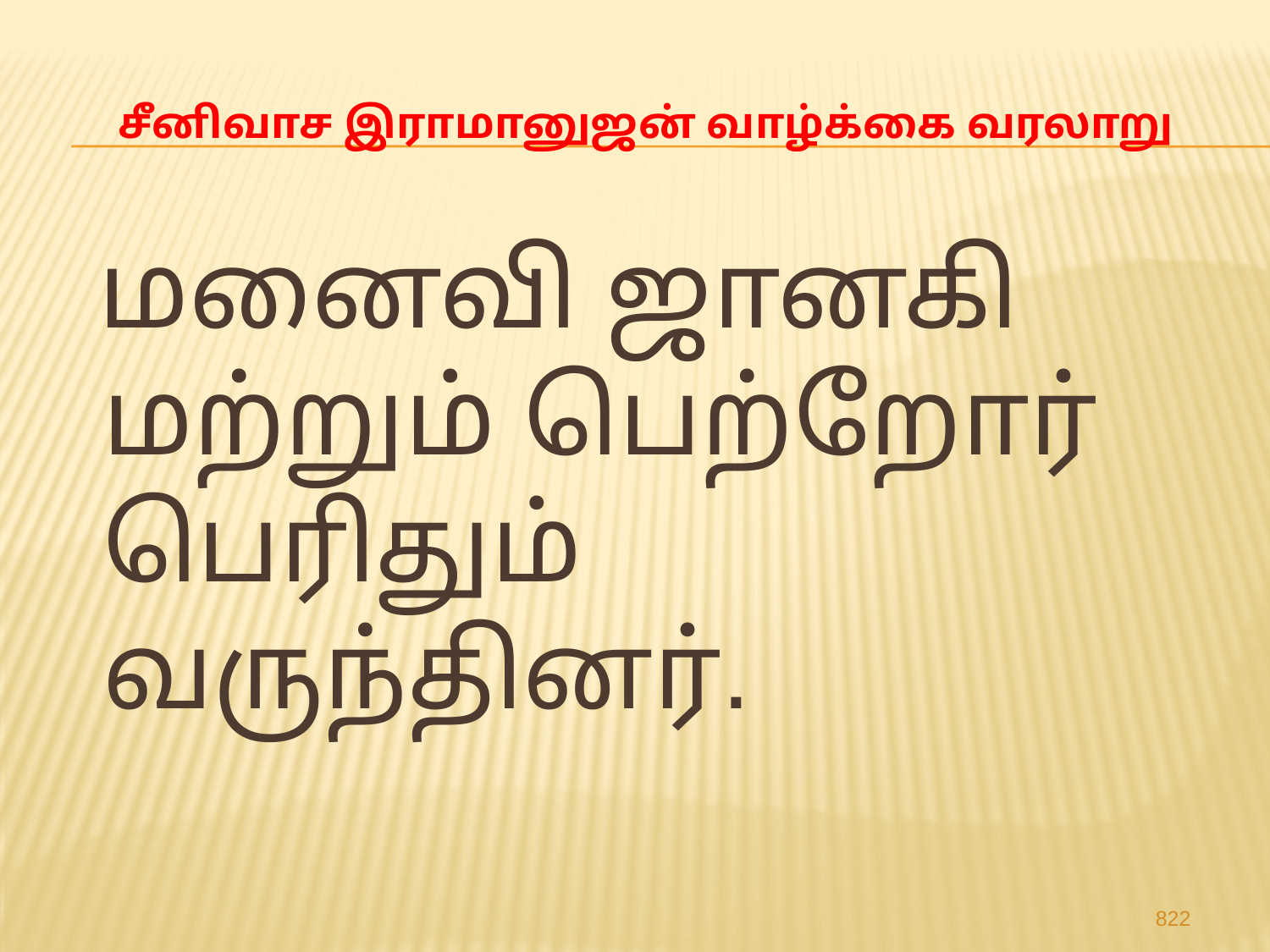

# சீனிவாச இராமானுஜன் வாழ்க்கை வரலாறு
   மனைவி ஜானகி மற்றும் பெற்றோர் பெரிதும் வருந்தினர்.

822